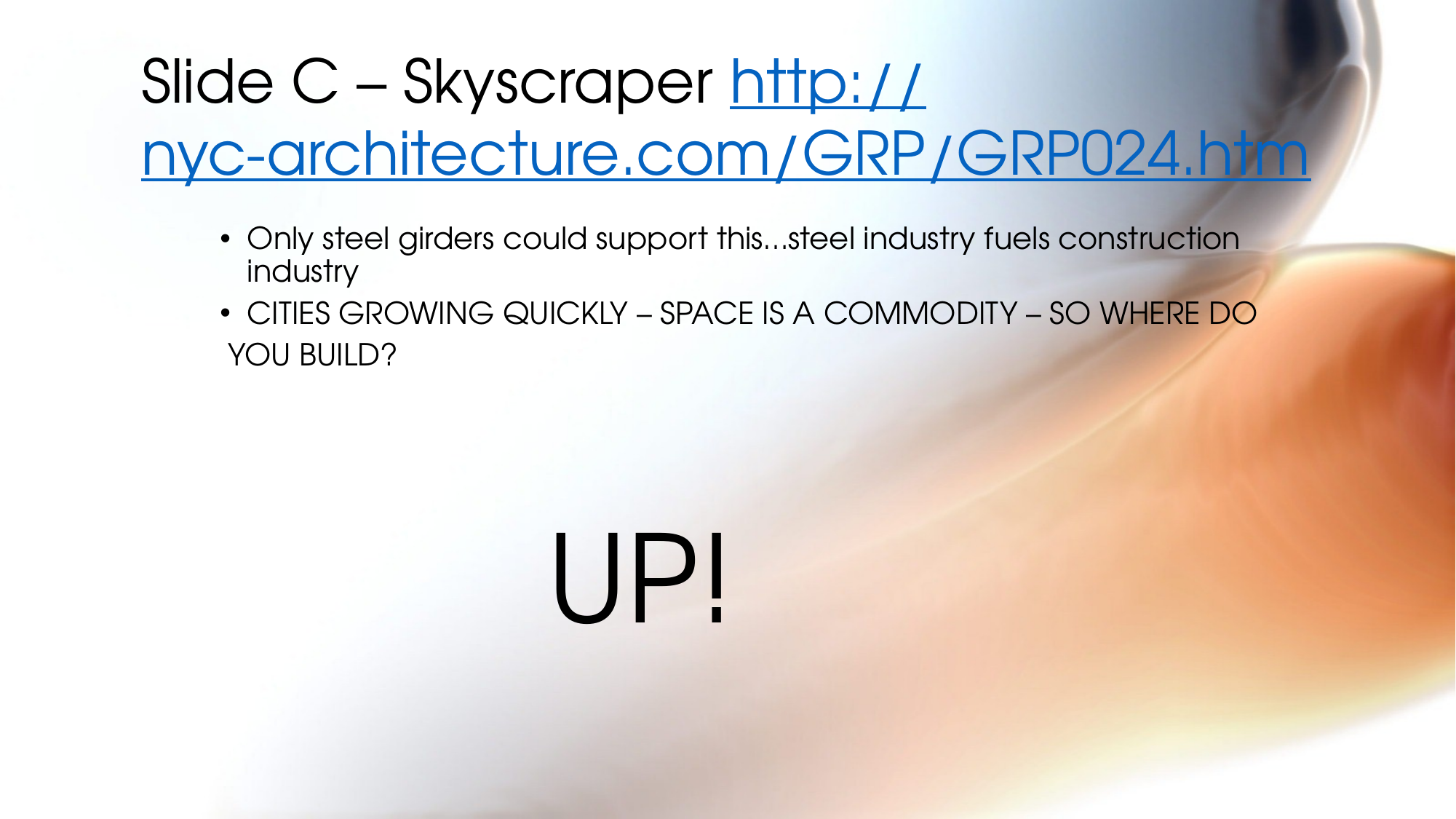

# Slide C – Skyscraper http://nyc-architecture.com/GRP/GRP024.htm
Only steel girders could support this…steel industry fuels construction industry
CITIES GROWING QUICKLY – SPACE IS A COMMODITY – SO WHERE DO
 YOU BUILD?

			UP!